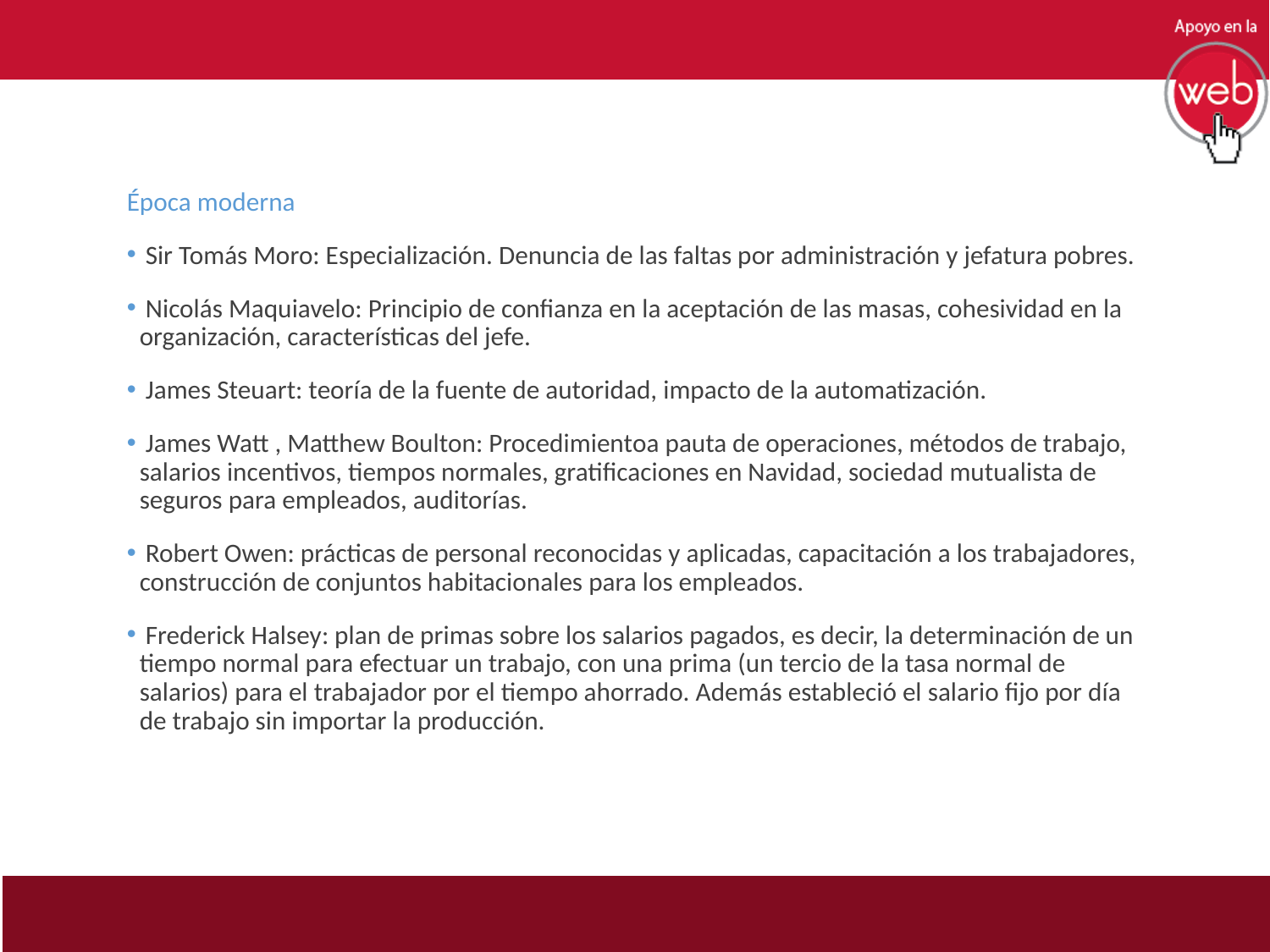

Época moderna
 Sir Tomás Moro: Especialización. Denuncia de las faltas por administración y jefatura pobres.
 Nicolás Maquiavelo: Principio de confianza en la aceptación de las masas, cohesividad en la organización, características del jefe.
 James Steuart: teoría de la fuente de autoridad, impacto de la automatización.
 James Watt , Matthew Boulton: Procedimientoa pauta de operaciones, métodos de trabajo, salarios incentivos, tiempos normales, gratificaciones en Navidad, sociedad mutualista de seguros para empleados, auditorías.
 Robert Owen: prácticas de personal reconocidas y aplicadas, capacitación a los trabajadores, construcción de conjuntos habitacionales para los empleados.
 Frederick Halsey: plan de primas sobre los salarios pagados, es decir, la determinación de un tiempo normal para efectuar un trabajo, con una prima (un tercio de la tasa normal de salarios) para el trabajador por el tiempo ahorrado. Además estableció el salario fijo por día de trabajo sin importar la producción.